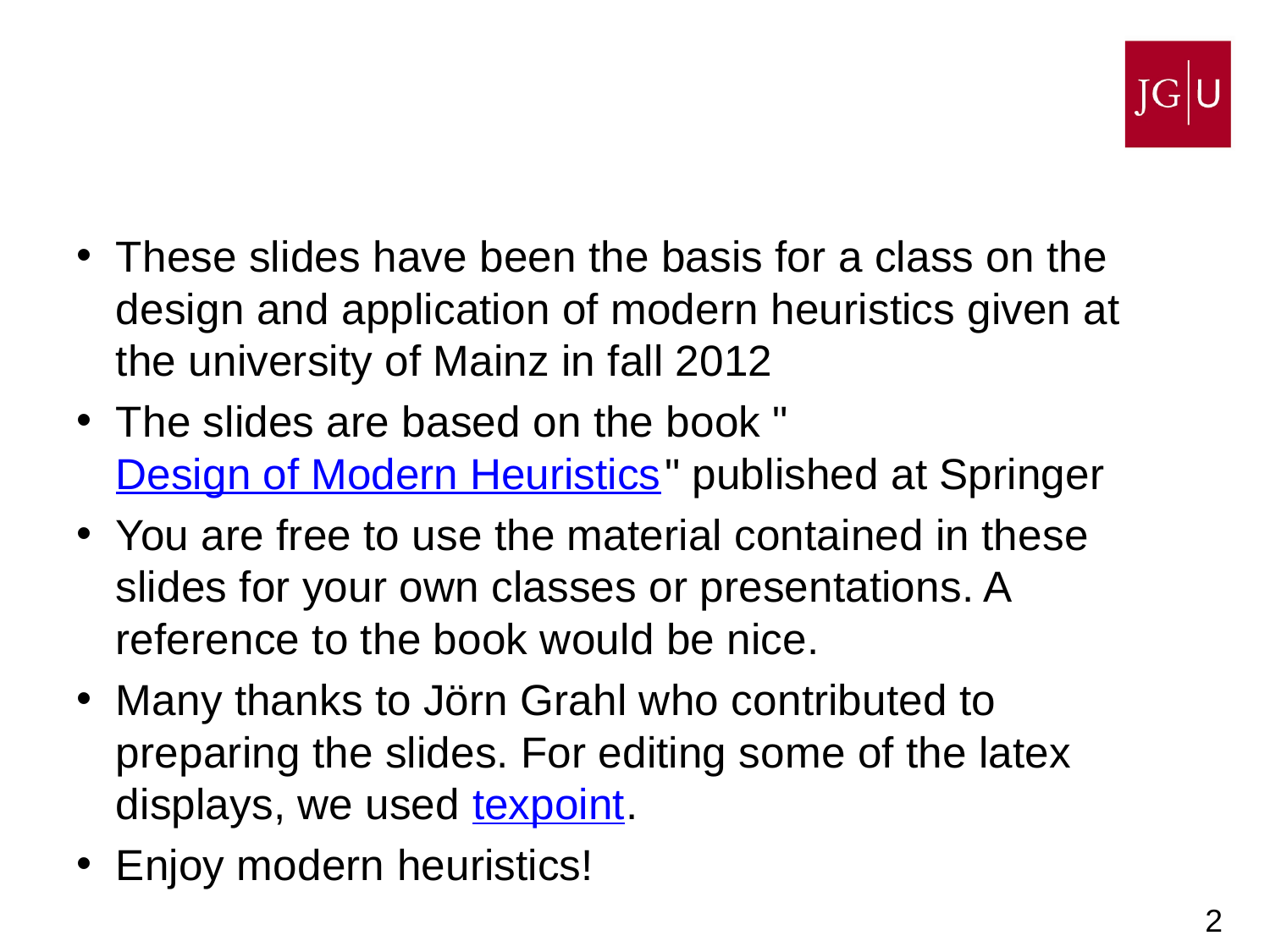

#
These slides have been the basis for a class on the design and application of modern heuristics given at the university of Mainz in fall 2012
The slides are based on the book "Design of Modern Heuristics" published at Springer
You are free to use the material contained in these slides for your own classes or presentations. A reference to the book would be nice.
Many thanks to Jörn Grahl who contributed to preparing the slides. For editing some of the latex displays, we used texpoint.
Enjoy modern heuristics!